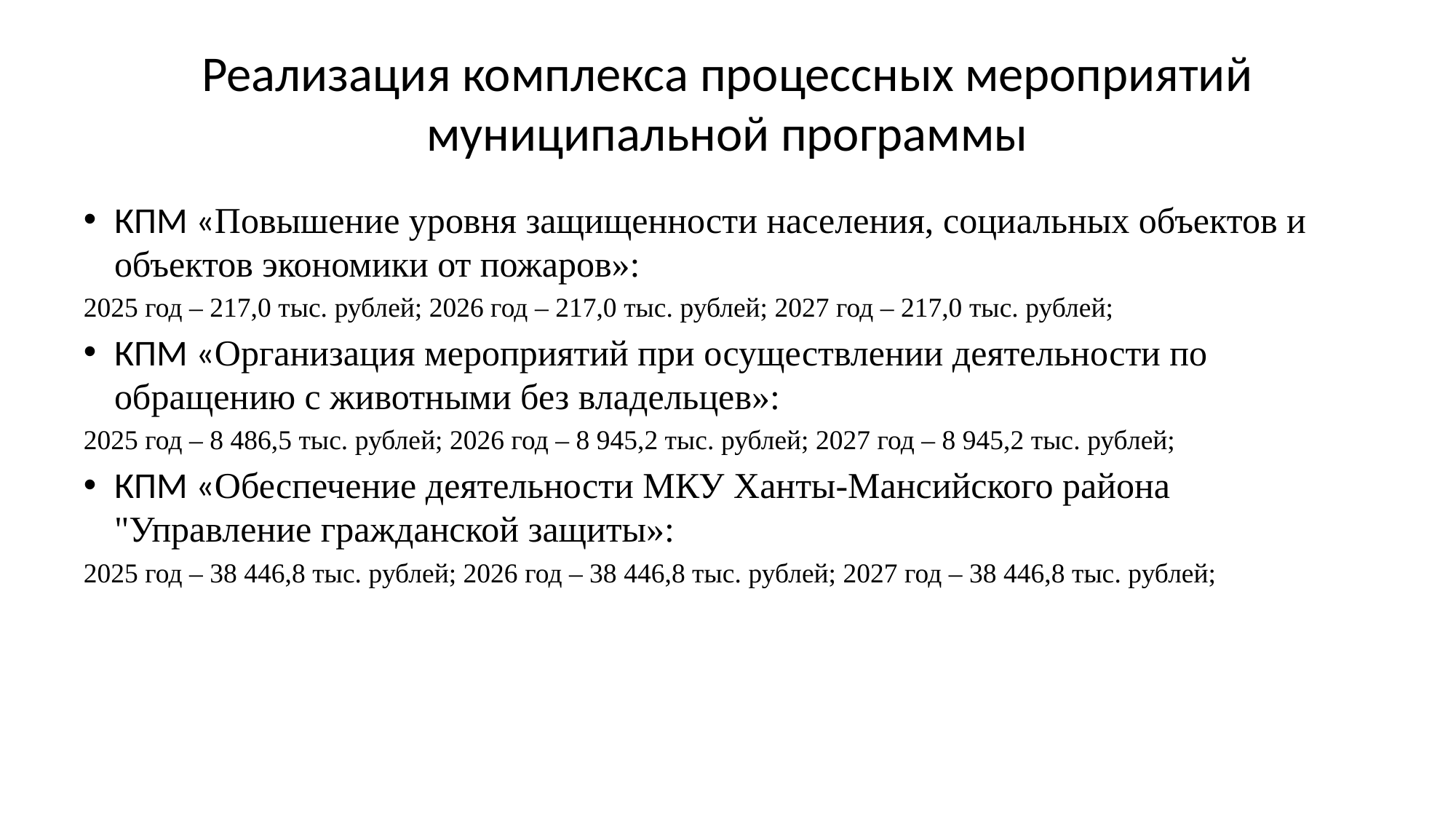

# Реализация комплекса процессных мероприятий муниципальной программы
КПМ «Повышение уровня защищенности населения, социальных объектов и объектов экономики от пожаров»:
2025 год – 217,0 тыс. рублей; 2026 год – 217,0 тыс. рублей; 2027 год – 217,0 тыс. рублей;
КПМ «Организация мероприятий при осуществлении деятельности по обращению с животными без владельцев»:
2025 год – 8 486,5 тыс. рублей; 2026 год – 8 945,2 тыс. рублей; 2027 год – 8 945,2 тыс. рублей;
КПМ «Обеспечение деятельности МКУ Ханты-Мансийского района "Управление гражданской защиты»:
2025 год – 38 446,8 тыс. рублей; 2026 год – 38 446,8 тыс. рублей; 2027 год – 38 446,8 тыс. рублей;